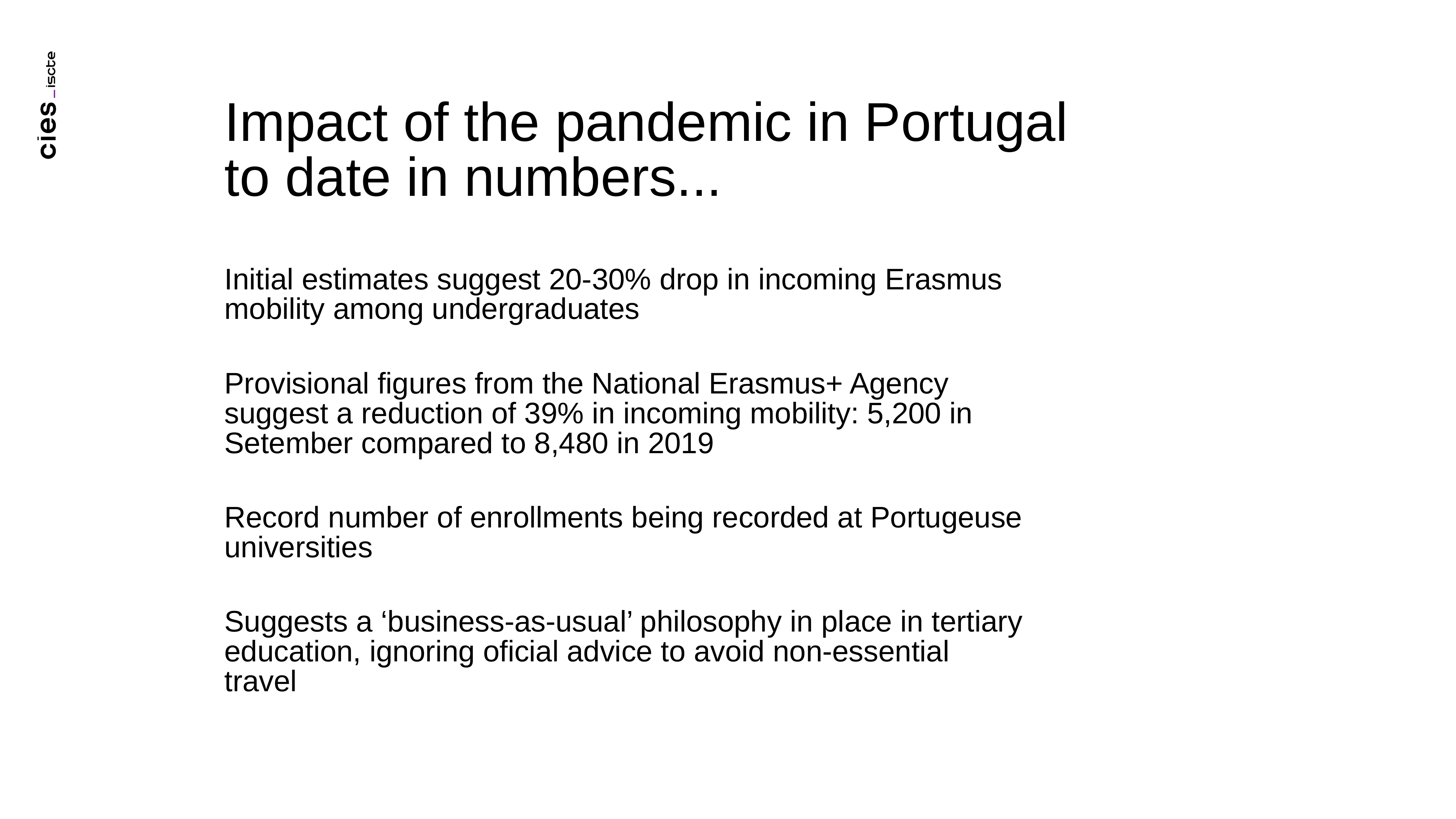

Impact of the pandemic in Portugal to date in numbers...
Initial estimates suggest 20-30% drop in incoming Erasmus mobility among undergraduates

Provisional figures from the National Erasmus+ Agency suggest a reduction of 39% in incoming mobility: 5,200 in Setember compared to 8,480 in 2019

Record number of enrollments being recorded at Portugeuse universities

Suggests a ‘business-as-usual’ philosophy in place in tertiary education, ignoring oficial advice to avoid non-essential travel